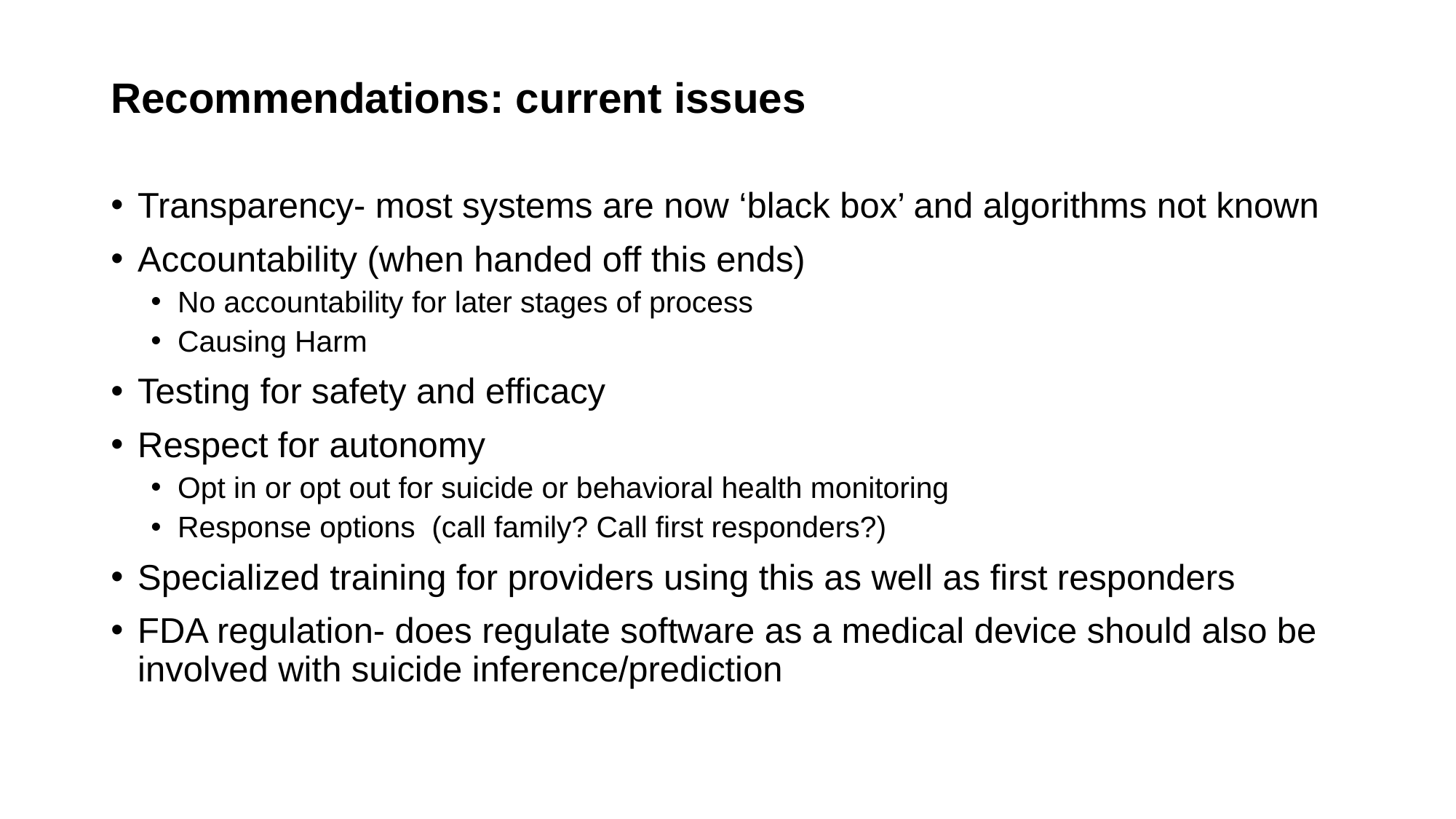

# Recommendations: current issues
Transparency- most systems are now ‘black box’ and algorithms not known
Accountability (when handed off this ends)
No accountability for later stages of process
Causing Harm
Testing for safety and efficacy
Respect for autonomy
Opt in or opt out for suicide or behavioral health monitoring
Response options  (call family? Call first responders?)
Specialized training for providers using this as well as first responders
FDA regulation- does regulate software as a medical device should also be involved with suicide inference/prediction